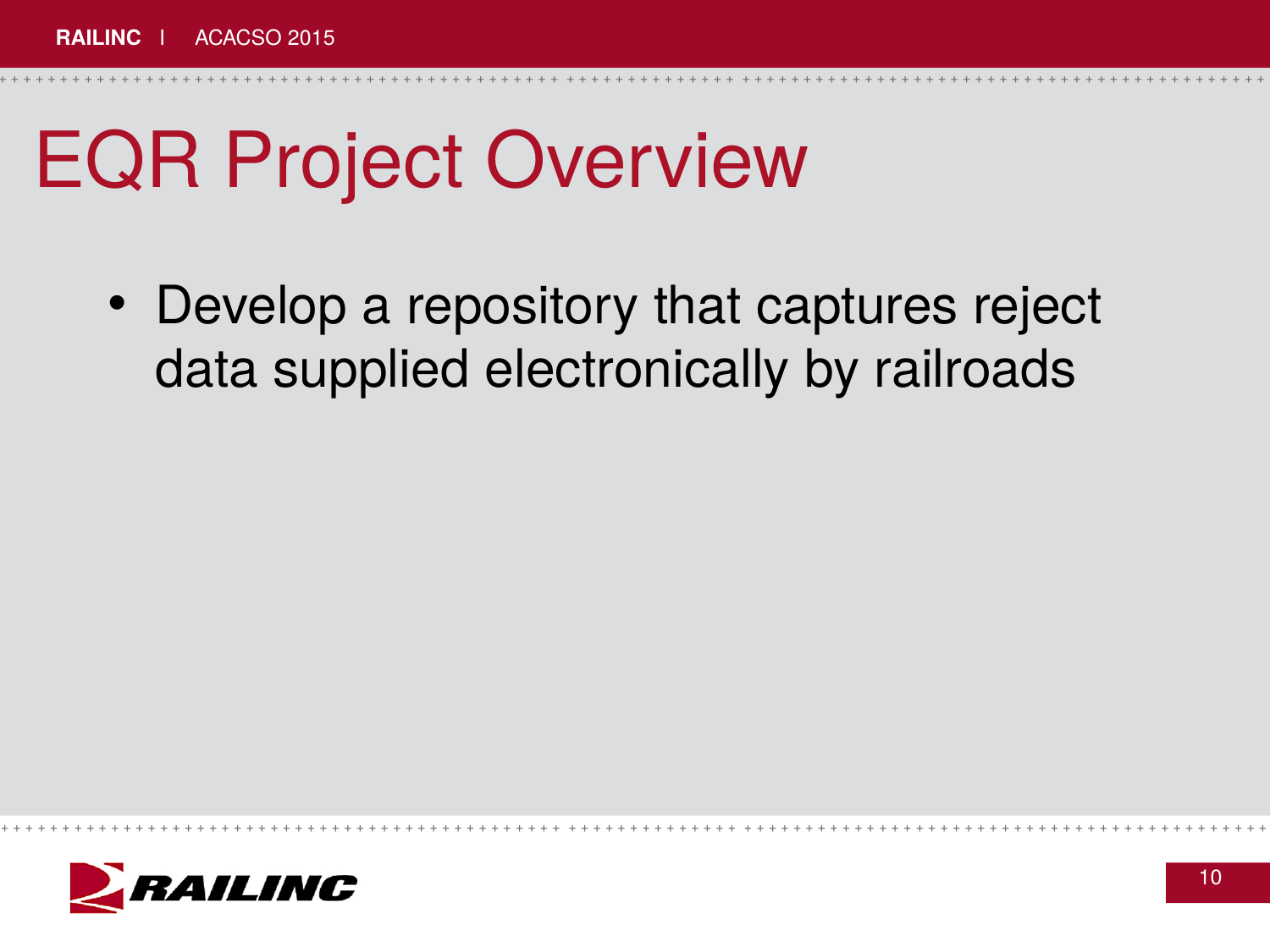

EQR Project Overview
Develop a repository that captures reject data supplied electronically by railroads
10